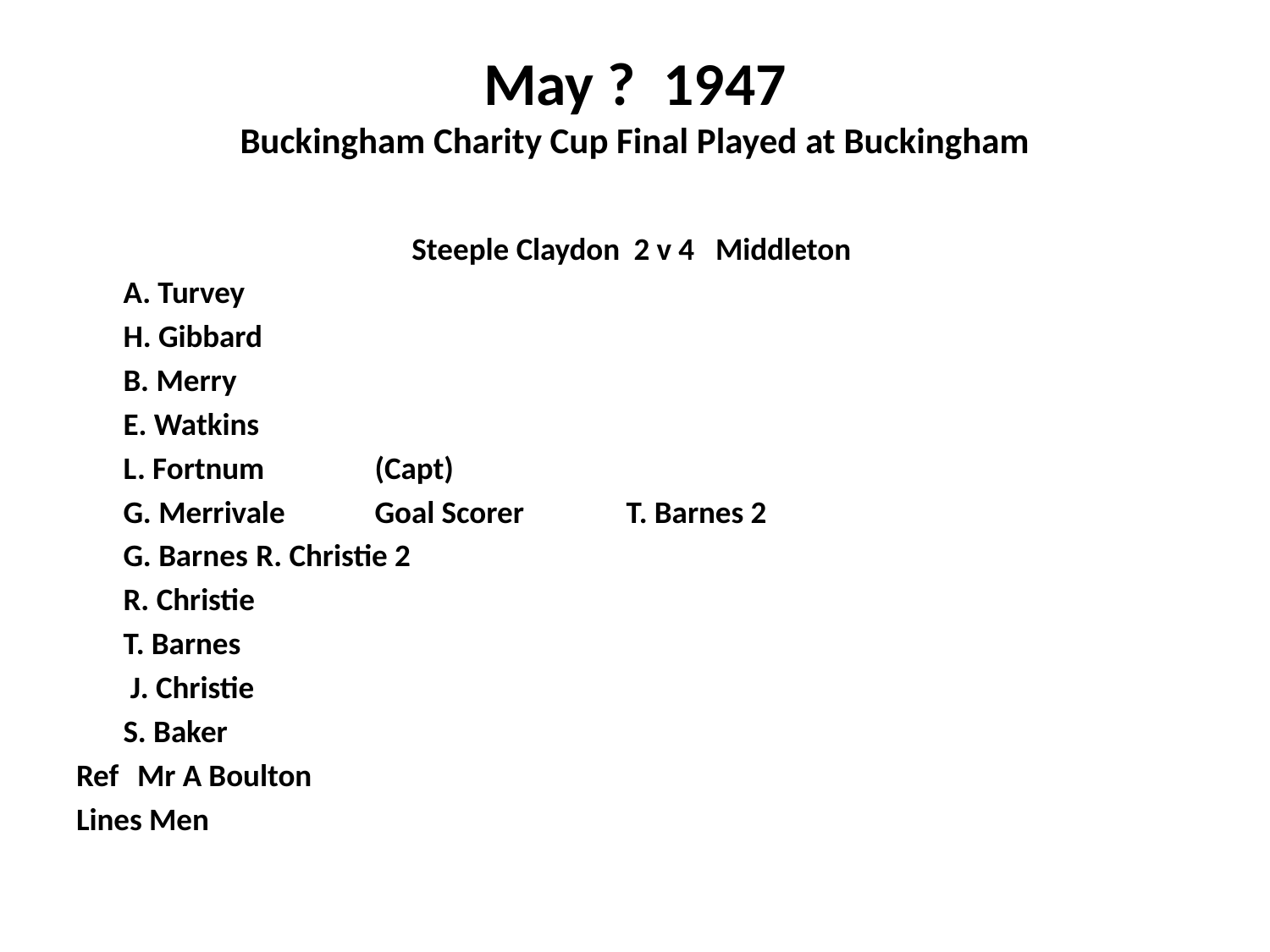

# May ?  1947 Buckingham Charity Cup Final Played at Buckingham
Steeple Claydon  2 v 4   Middleton
	A. Turvey
	H. Gibbard
	B. Merry
	E. Watkins
	L. Fortnum	(Capt)
	G. Merrivale			Goal Scorer	T. Barnes 2
	G. Barnes					 R. Christie 2
	R. Christie
	T. Barnes
	 J. Christie
	S. Baker
Ref	  Mr A Boulton
Lines Men